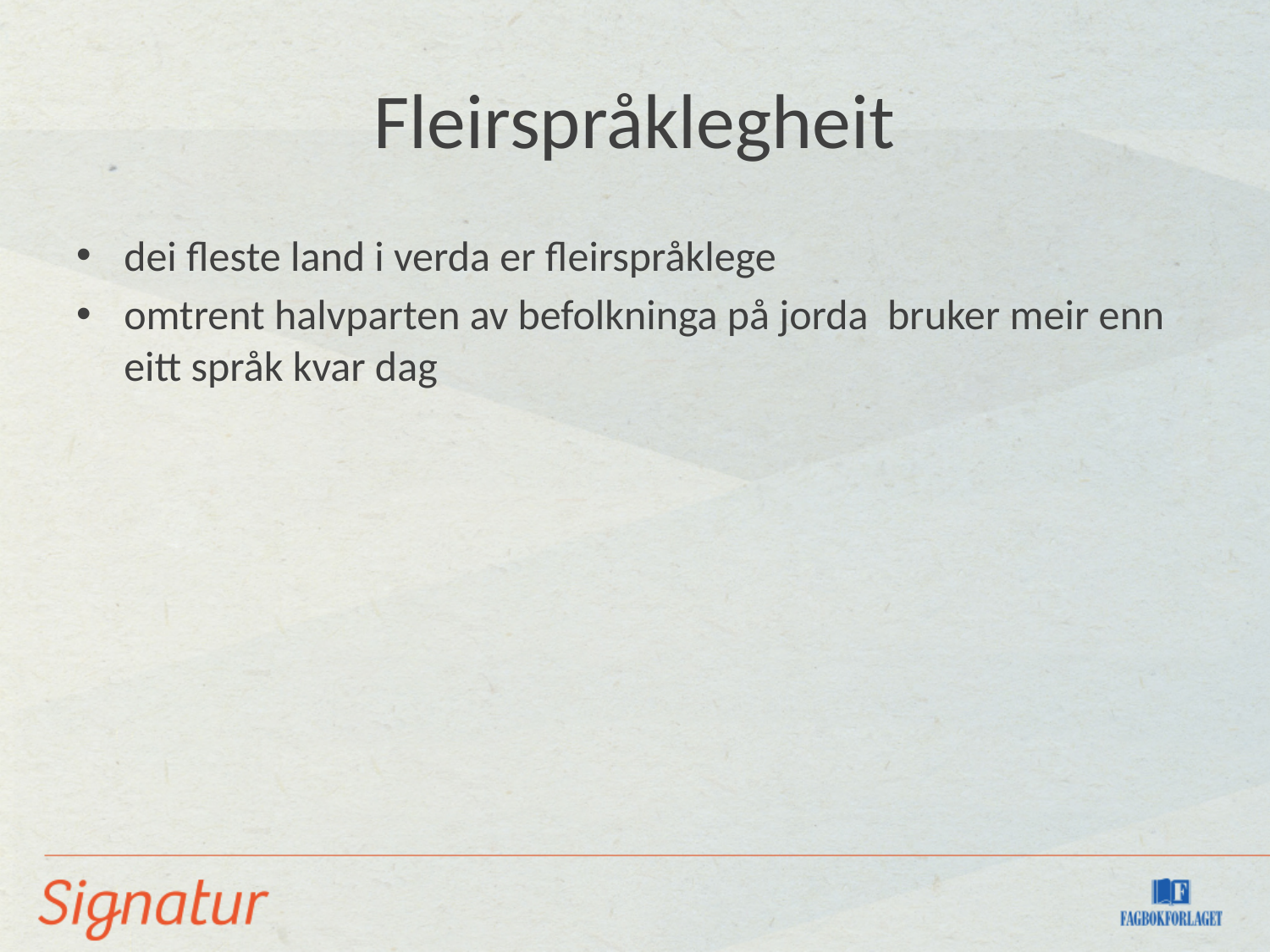

# Fleirspråklegheit
dei fleste land i verda er fleirspråklege
omtrent halvparten av befolkninga på jorda  bruker meir enn eitt språk kvar dag